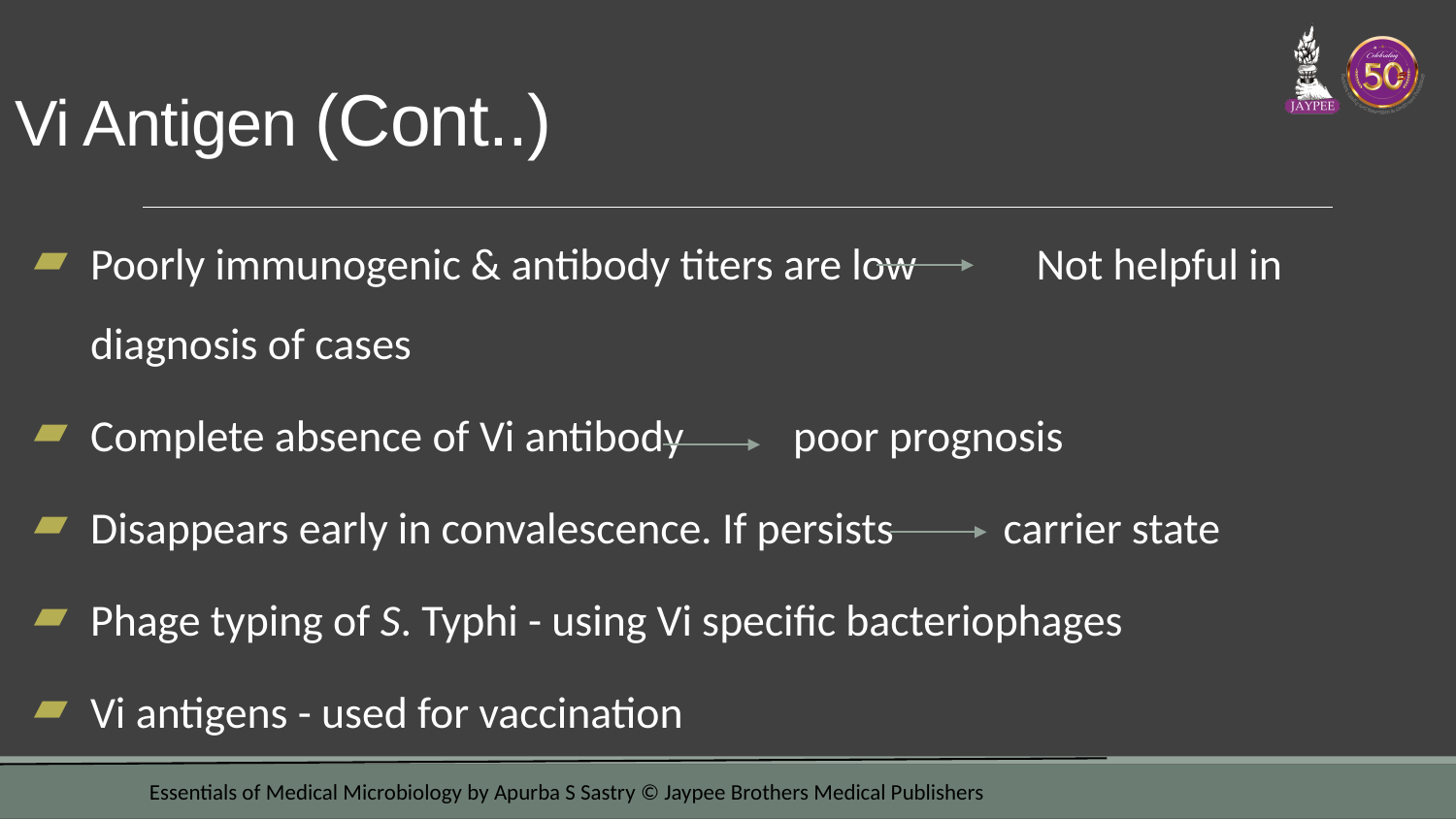

# Vi Antigen (Cont..)
Poorly immunogenic & antibody titers are low            Not helpful in diagnosis of cases
Complete absence of Vi antibody           poor prognosis
Disappears early in convalescence. If persists           carrier state
Phage typing of S. Typhi - using Vi specific bacteriophages
Vi antigens - used for vaccination